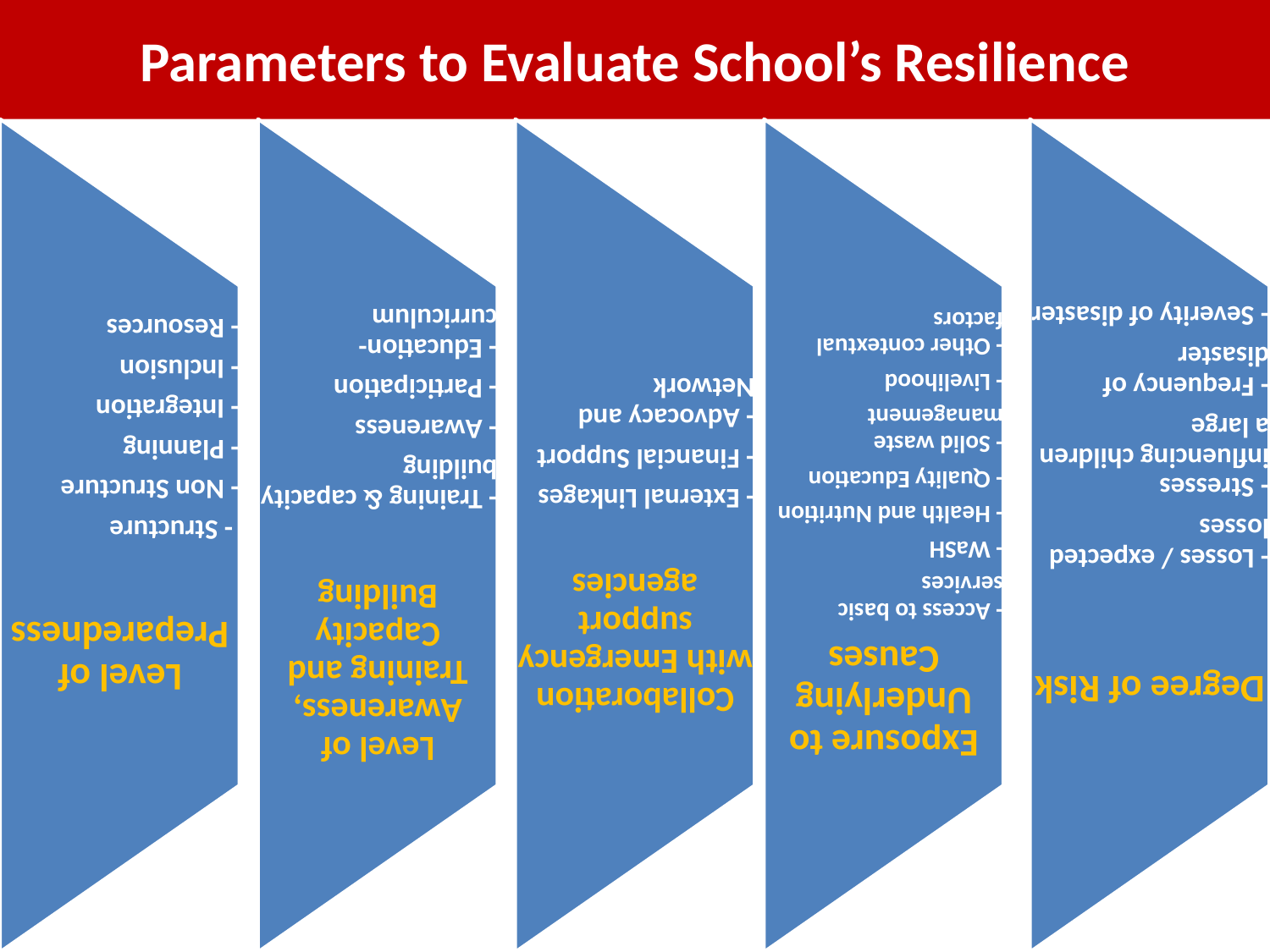

# Parameters to Evaluate School’s Resilience

Level of Preparedness

 - Structure
- Non Structure
- Planning
- Integration
- Inclusion
- Resources
Level of Awareness, Training and Capacity Building

- Training & capacity building
- Awareness
- Participation
- Education-   curriculum

Collaboration with Emergency support agencies

- External Linkages
- Financial Support
- Advocacy and Network

Exposure to Underlying Causes
- Access to basic services
- WaSH
- Health and Nutrition
- Quality Education
- Solid waste management
- Livelihood
- Other contextual factors

Degree of Risk

- Losses / expected losses
- Stresses influencing children a large
- Frequency of disaster
- Severity of disaster